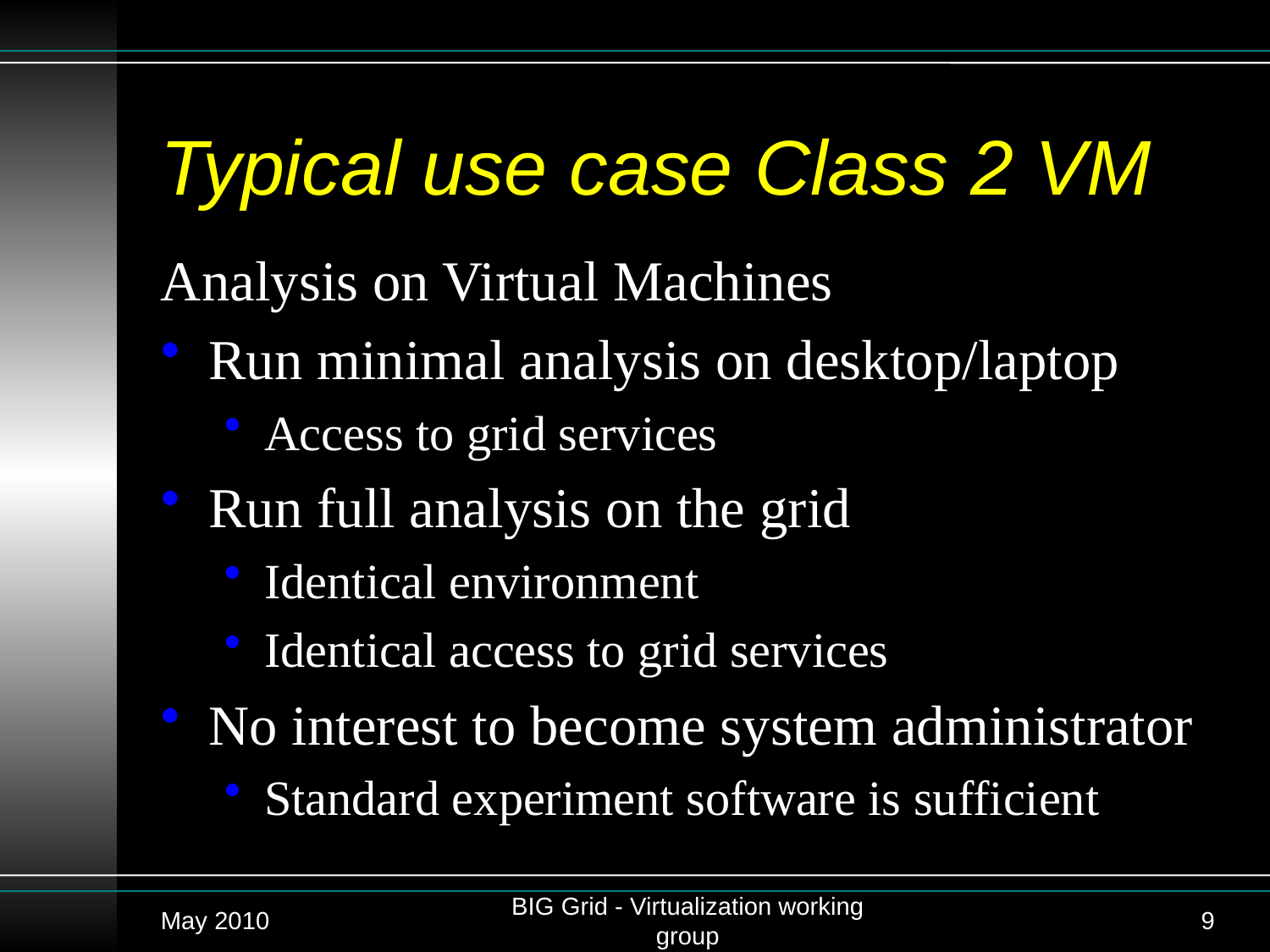

# Typical use case Class 2 VM
Analysis on Virtual Machines
Run minimal analysis on desktop/laptop
Access to grid services
Run full analysis on the grid
Identical environment
Identical access to grid services
No interest to become system administrator
Standard experiment software is sufficient

May 2010
BIG Grid - Virtualization working group
9